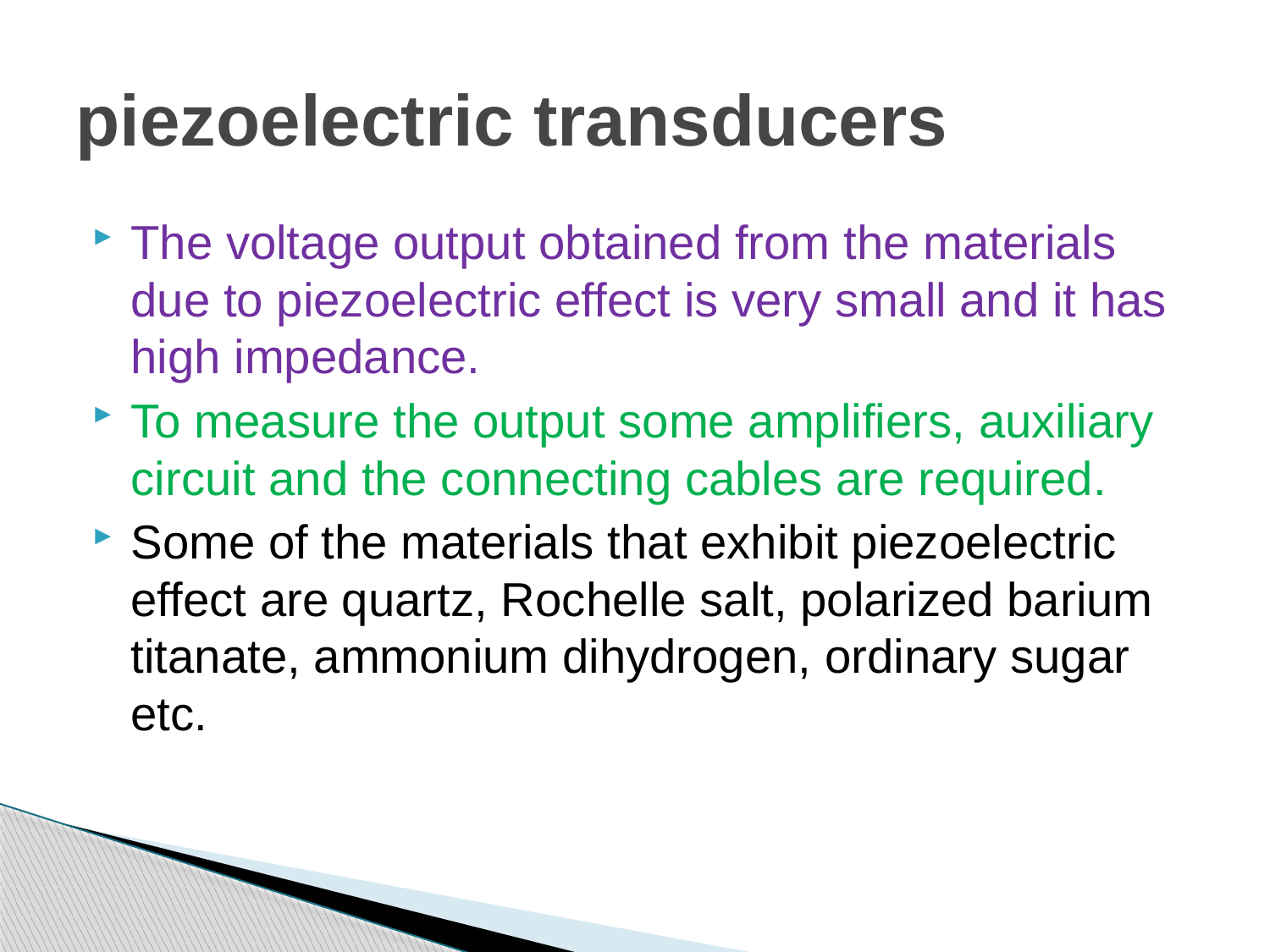

# piezoelectric transducers
The voltage output obtained from the materials due to piezoelectric effect is very small and it has high impedance.
To measure the output some amplifiers, auxiliary circuit and the connecting cables are required.
Some of the materials that exhibit piezoelectric effect are quartz, Rochelle salt, polarized barium titanate, ammonium dihydrogen, ordinary sugar etc.